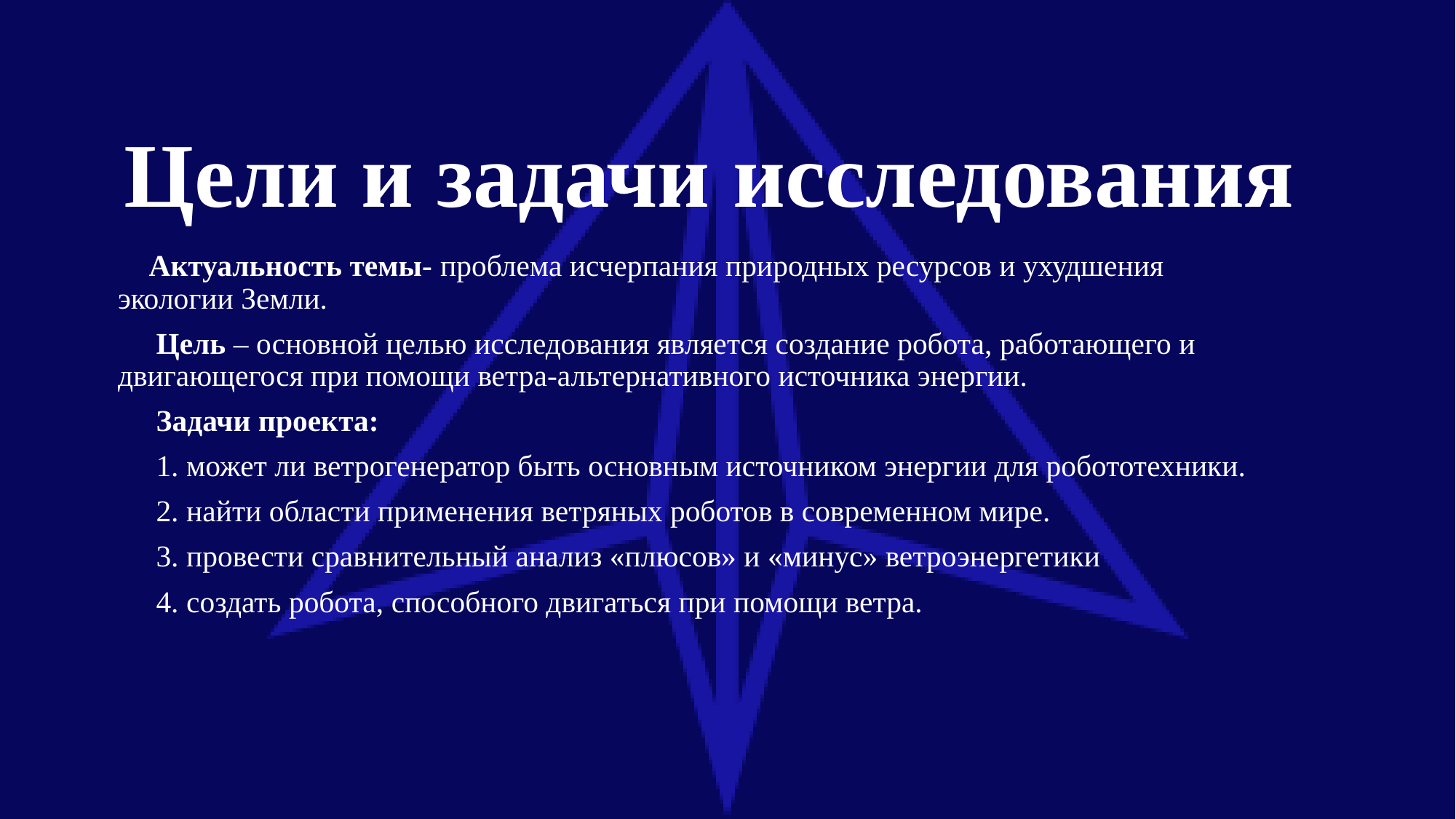

# Цели и задачи исследования
     Актуальность темы- проблема исчерпания природных ресурсов и ухудшения экологии Земли.
     Цель – основной целью исследования является создание робота, работающего и двигающегося при помощи ветра-альтернативного источника энергии.
     Задачи проекта:
     1. может ли ветрогенератор быть основным источником энергии для робототехники.
     2. найти области применения ветряных роботов в современном мире.
     3. провести сравнительный анализ «плюсов» и «минус» ветроэнергетики
     4. создать робота, способного двигаться при помощи ветра.